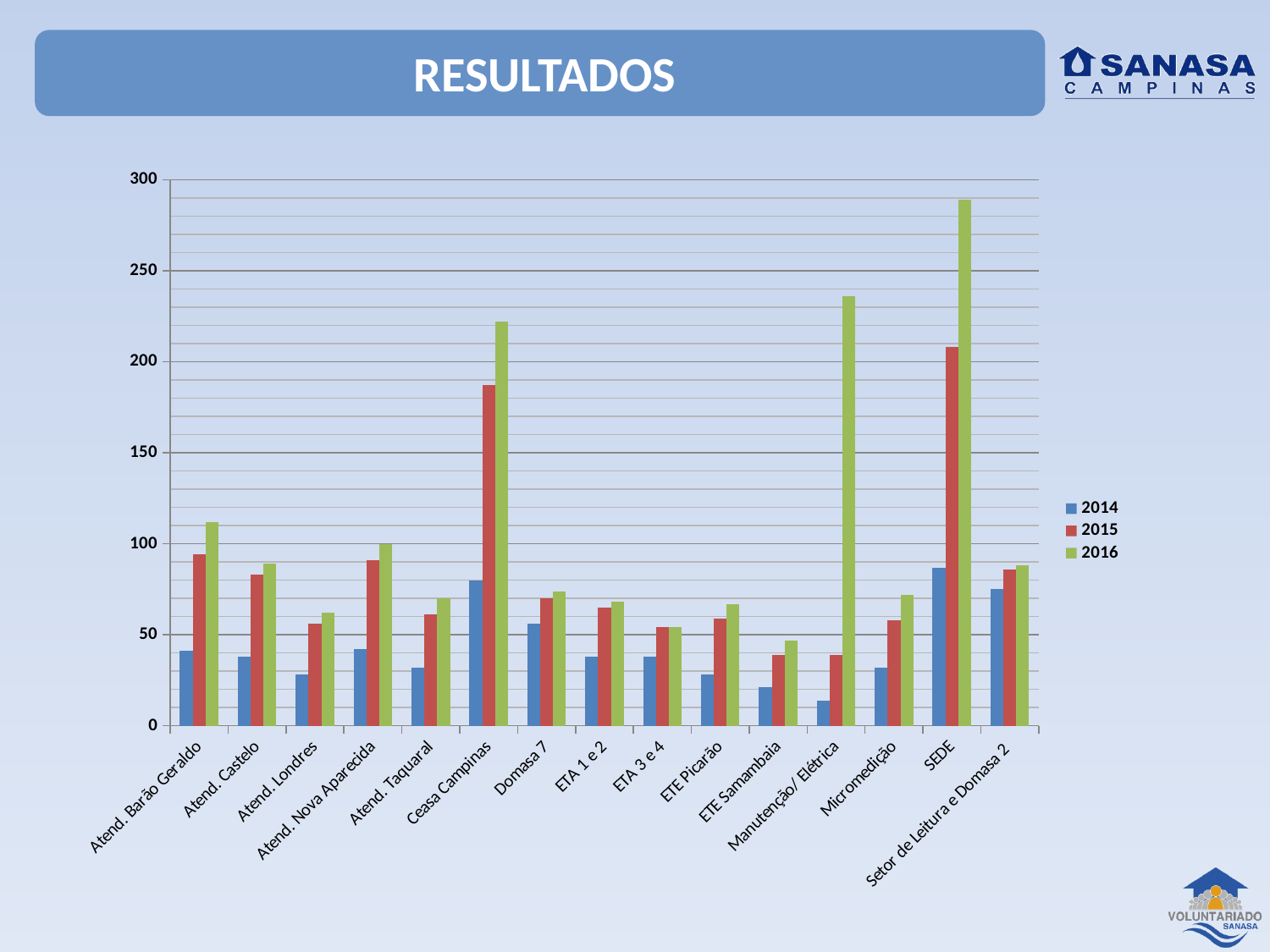

# RESULTADOS

### Chart

| Category |  |  |  |
|---|---|---|---|
| Atend. Barão Geraldo | 41.0 | 94.0 | 112.0 |
| Atend. Castelo | 38.0 | 83.0 | 89.0 |
| Atend. Londres | 28.0 | 56.0 | 62.0 |
| Atend. Nova Aparecida | 42.0 | 91.0 | 100.0 |
| Atend. Taquaral | 32.0 | 61.0 | 70.0 |
| Ceasa Campinas | 80.0 | 187.0 | 222.0 |
| Domasa 7 | 56.0 | 70.0 | 74.0 |
| ETA 1 e 2 | 38.0 | 65.0 | 68.0 |
| ETA 3 e 4 | 38.0 | 54.0 | 54.0 |
| ETE Picarão | 28.0 | 59.0 | 67.0 |
| ETE Samambaia | 21.0 | 39.0 | 47.0 |
| Manutenção/ Elétrica | 14.0 | 39.0 | 236.0 |
| Micromedição | 32.0 | 58.0 | 72.0 |
| SEDE | 87.0 | 208.0 | 289.0 |
| Setor de Leitura e Domasa 2  | 75.0 | 86.0 | 88.0 |